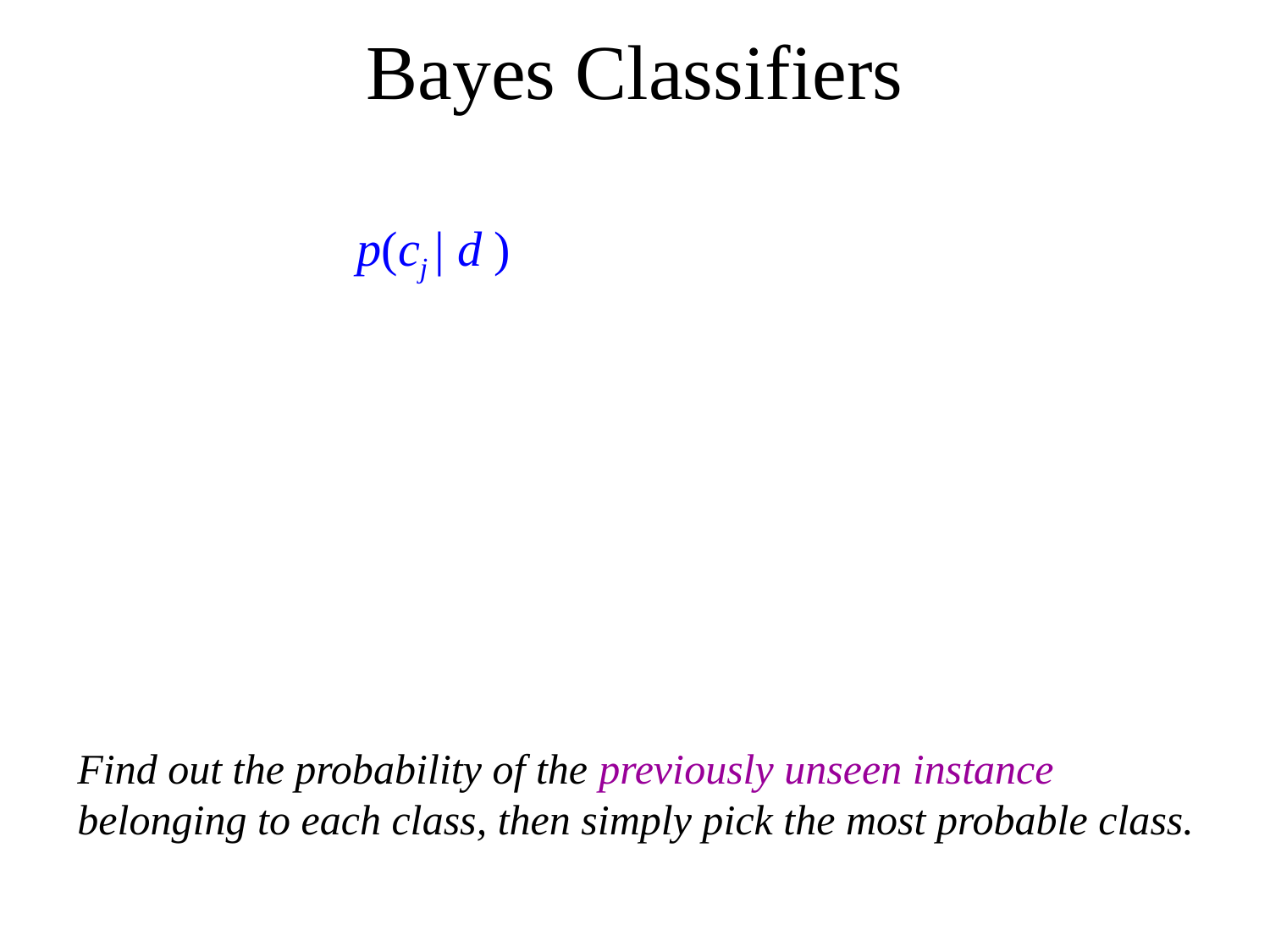

# Bayes Classifiers
Bayesian classifiers use Bayes theorem, which says
			p(cj | d )

Find out the probability of the previously unseen instance belonging to each class, then simply pick the most probable class.